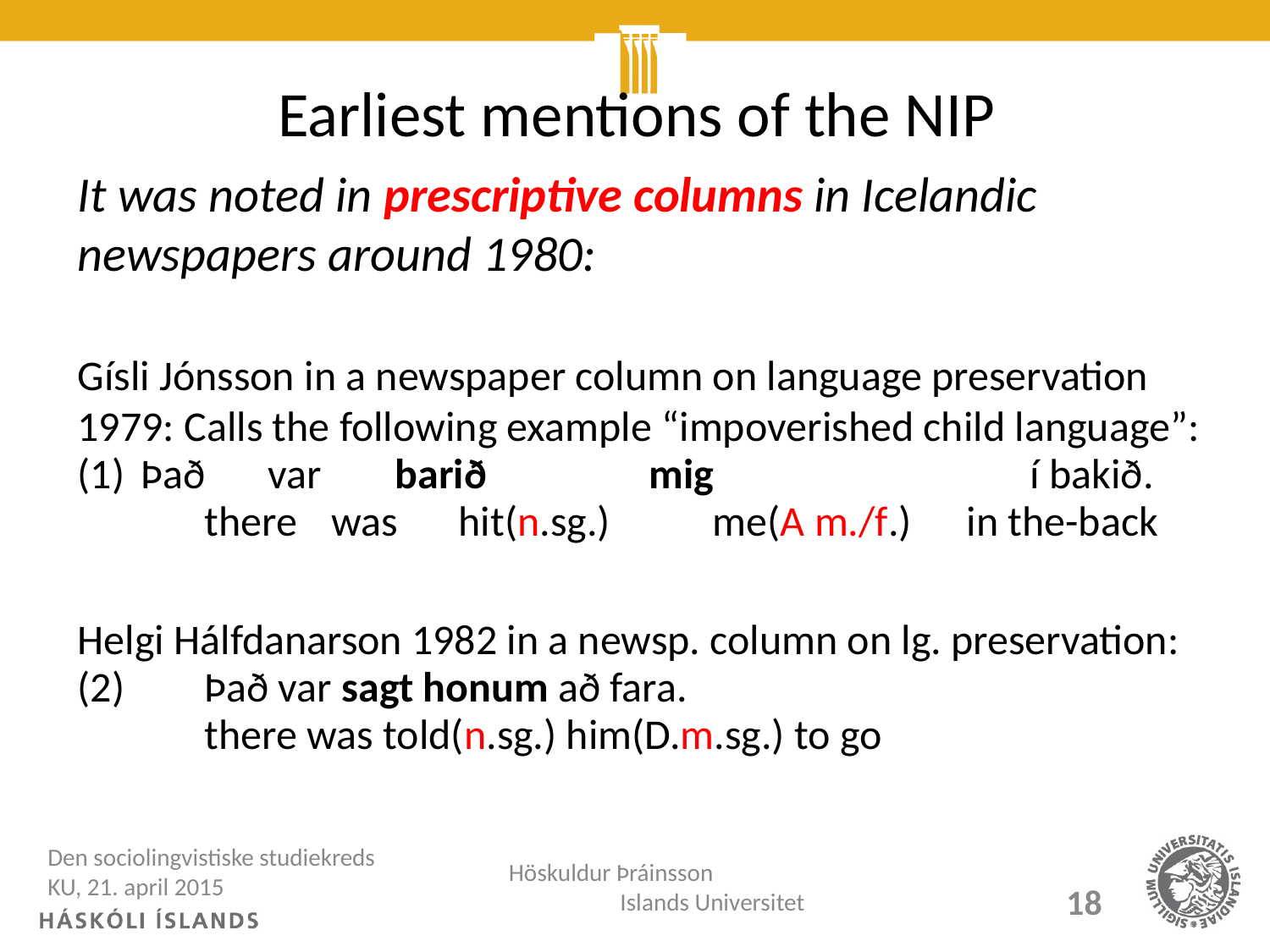

# Earliest mentions of the NIP
It was noted in prescriptive columns in Icelandic newspapers around 1980:

Gísli Jónsson in a newspaper column on language preservation 1979: Calls the following example “impoverished child language”:
Það 	var 	barið 		mig 			í bakið.
	there 	was 	hit(n.sg.) 	me(A m./f.)	in the-back

Helgi Hálfdanarson 1982 in a newsp. column on lg. preservation:
(2)	Það var sagt honum að fara.
	there was told(n.sg.) him(D.m.sg.) to go

Den sociolingvistiske studiekreds KU, 21. april 2015
Höskuldur Þráinsson                                      Islands Universitet
18